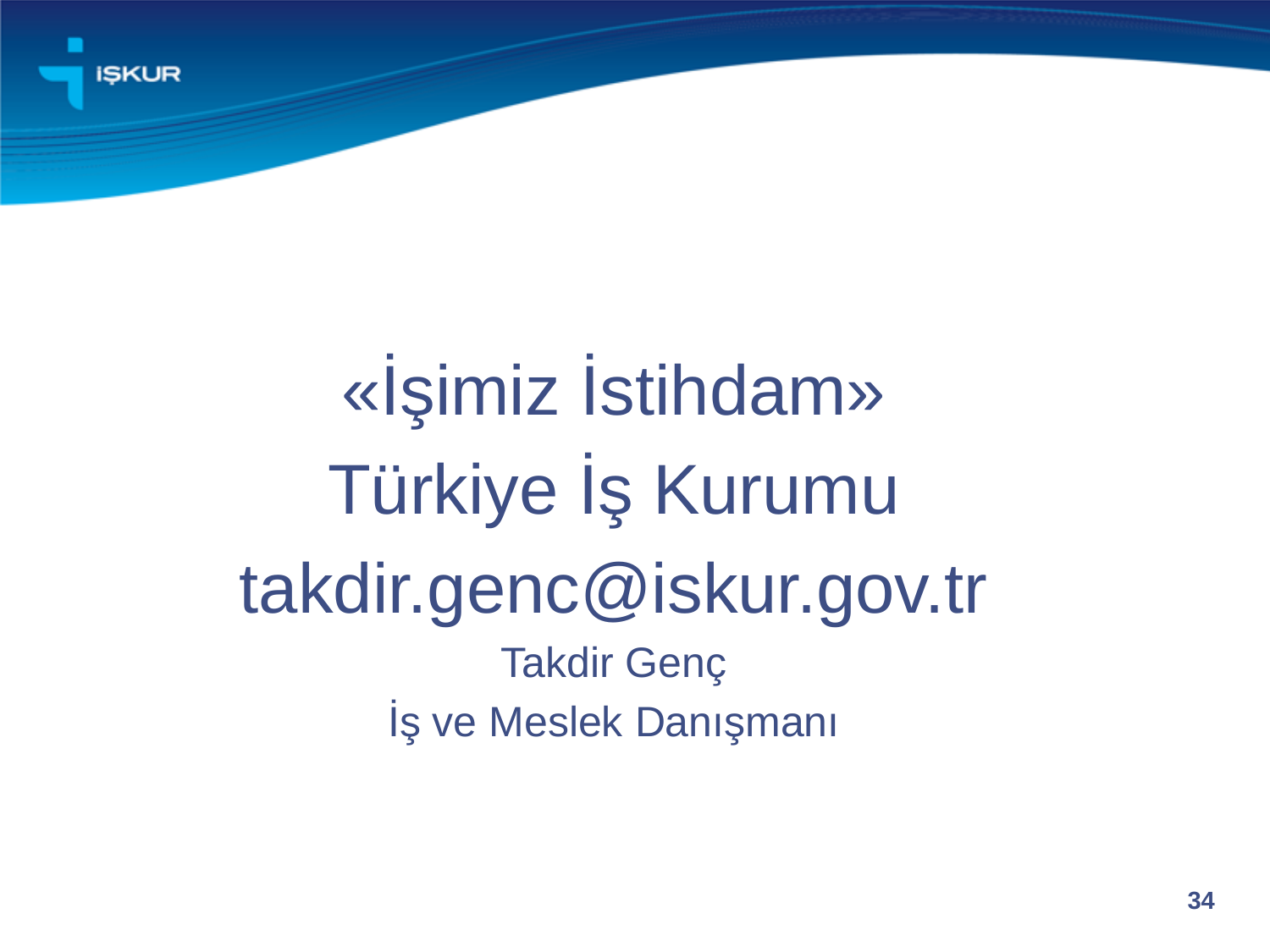

#
«İşimiz İstihdam»
Türkiye İş Kurumu
takdir.genc@iskur.gov.tr
Takdir Genç
İş ve Meslek Danışmanı
34